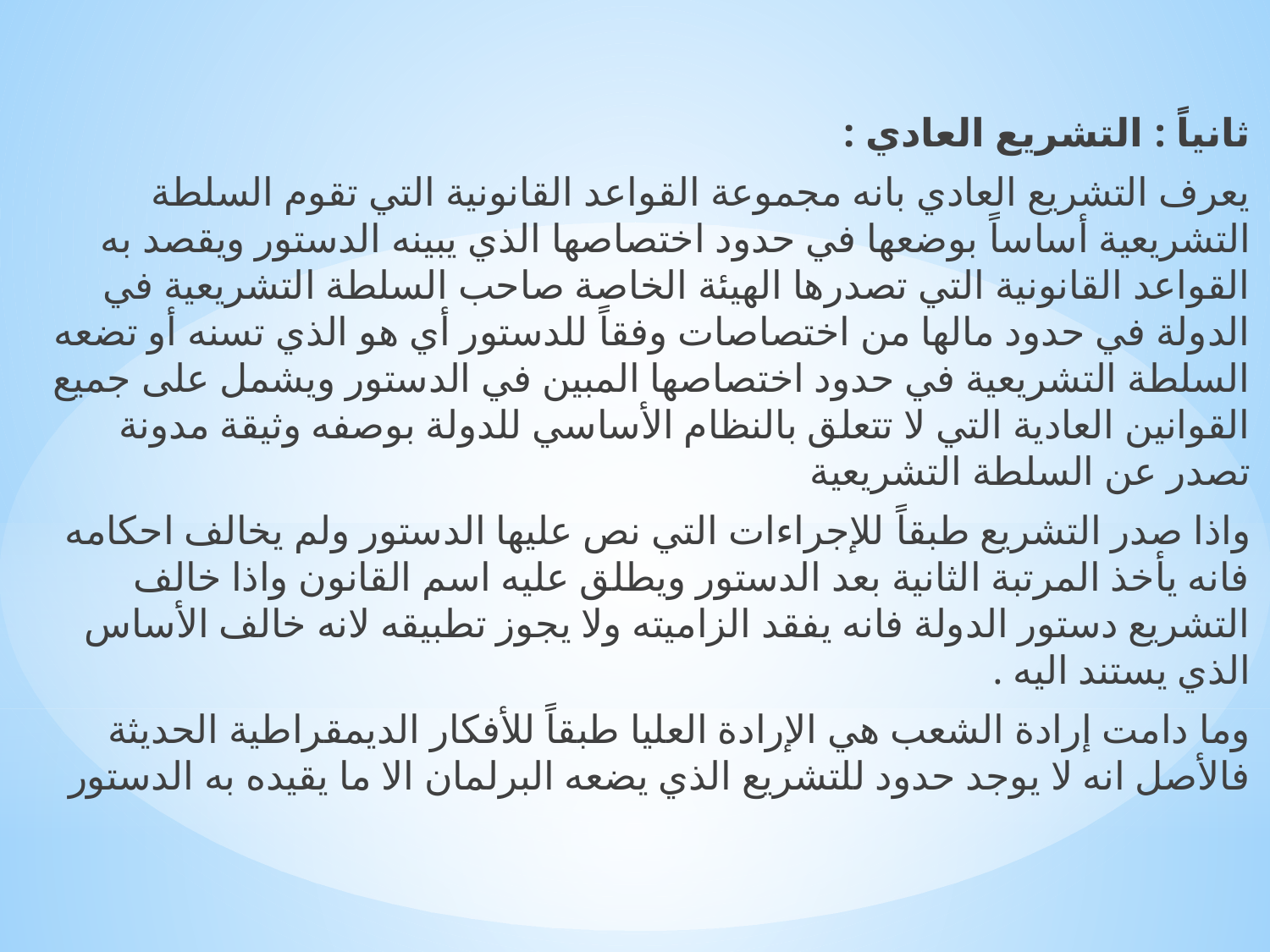

ثانياً : التشريع العادي :
يعرف التشريع العادي بانه مجموعة القواعد القانونية التي تقوم السلطة التشريعية أساساً بوضعها في حدود اختصاصها الذي يبينه الدستور ويقصد به القواعد القانونية التي تصدرها الهيئة الخاصة صاحب السلطة التشريعية في الدولة في حدود مالها من اختصاصات وفقاً للدستور أي هو الذي تسنه أو تضعه السلطة التشريعية في حدود اختصاصها المبين في الدستور ويشمل على جميع القوانين العادية التي لا تتعلق بالنظام الأساسي للدولة بوصفه وثيقة مدونة تصدر عن السلطة التشريعية
واذا صدر التشريع طبقاً للإجراءات التي نص عليها الدستور ولم يخالف احكامه فانه يأخذ المرتبة الثانية بعد الدستور ويطلق عليه اسم القانون واذا خالف التشريع دستور الدولة فانه يفقد الزاميته ولا يجوز تطبيقه لانه خالف الأساس الذي يستند اليه .
وما دامت إرادة الشعب هي الإرادة العليا طبقاً للأفكار الديمقراطية الحديثة فالأصل انه لا يوجد حدود للتشريع الذي يضعه البرلمان الا ما يقيده به الدستور